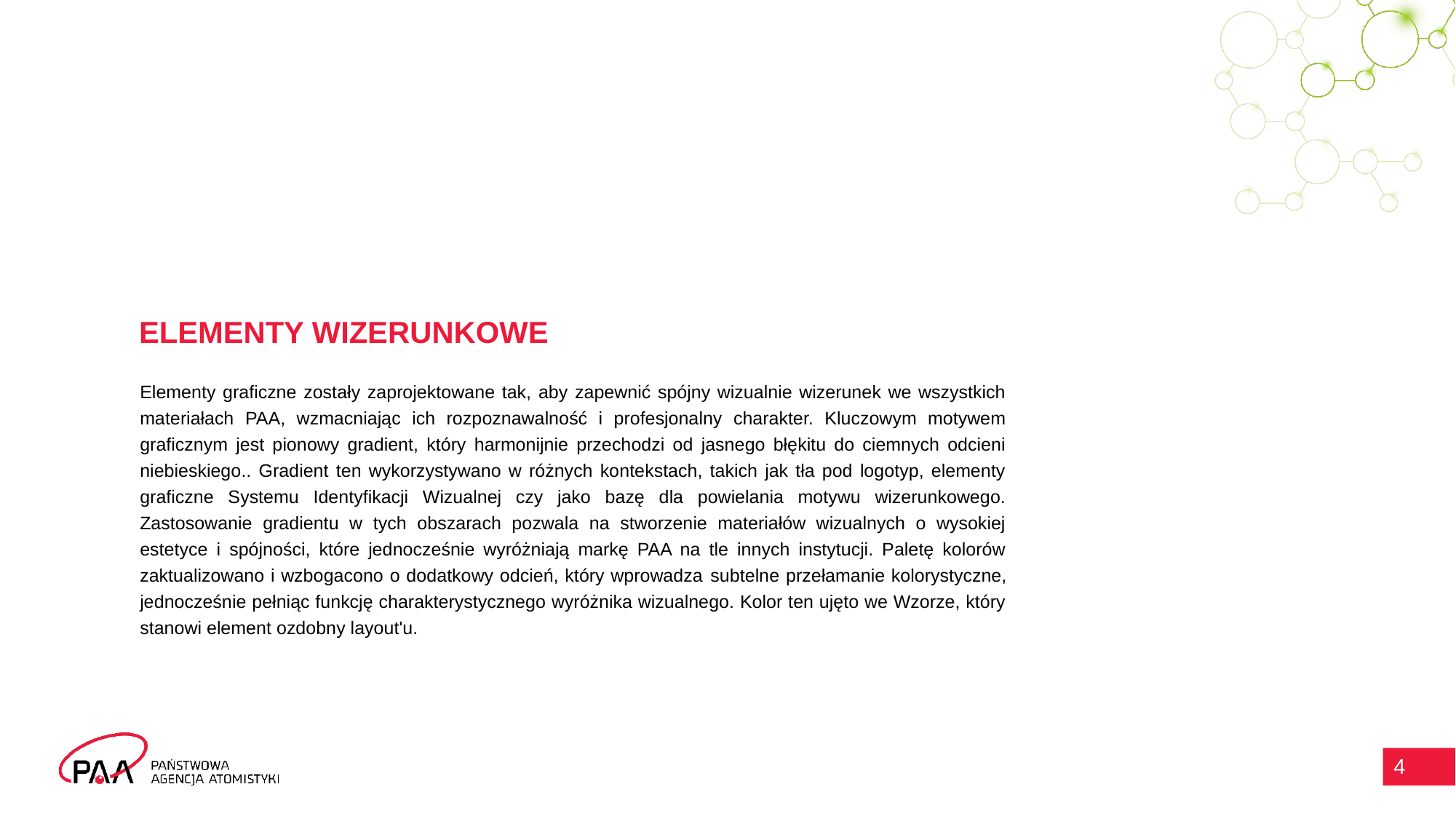

# ELEMENTY WIZERUNKOWE
Elementy graficzne zostały zaprojektowane tak, aby zapewnić spójny wizualnie wizerunek we wszystkich materiałach PAA, wzmacniając ich rozpoznawalność i profesjonalny charakter. Kluczowym motywem graficznym jest pionowy gradient, który harmonijnie przechodzi od jasnego błękitu do ciemnych odcieni niebieskiego.. Gradient ten wykorzystywano w różnych kontekstach, takich jak tła pod logotyp, elementy graficzne Systemu Identyfikacji Wizualnej czy jako bazę dla powielania motywu wizerunkowego. Zastosowanie gradientu w tych obszarach pozwala na stworzenie materiałów wizualnych o wysokiej estetyce i spójności, które jednocześnie wyróżniają markę PAA na tle innych instytucji. Paletę kolorów zaktualizowano i wzbogacono o dodatkowy odcień, który wprowadza subtelne przełamanie kolorystyczne, jednocześnie pełniąc funkcję charakterystycznego wyróżnika wizualnego. Kolor ten ujęto we Wzorze, który stanowi element ozdobny layout'u.
4